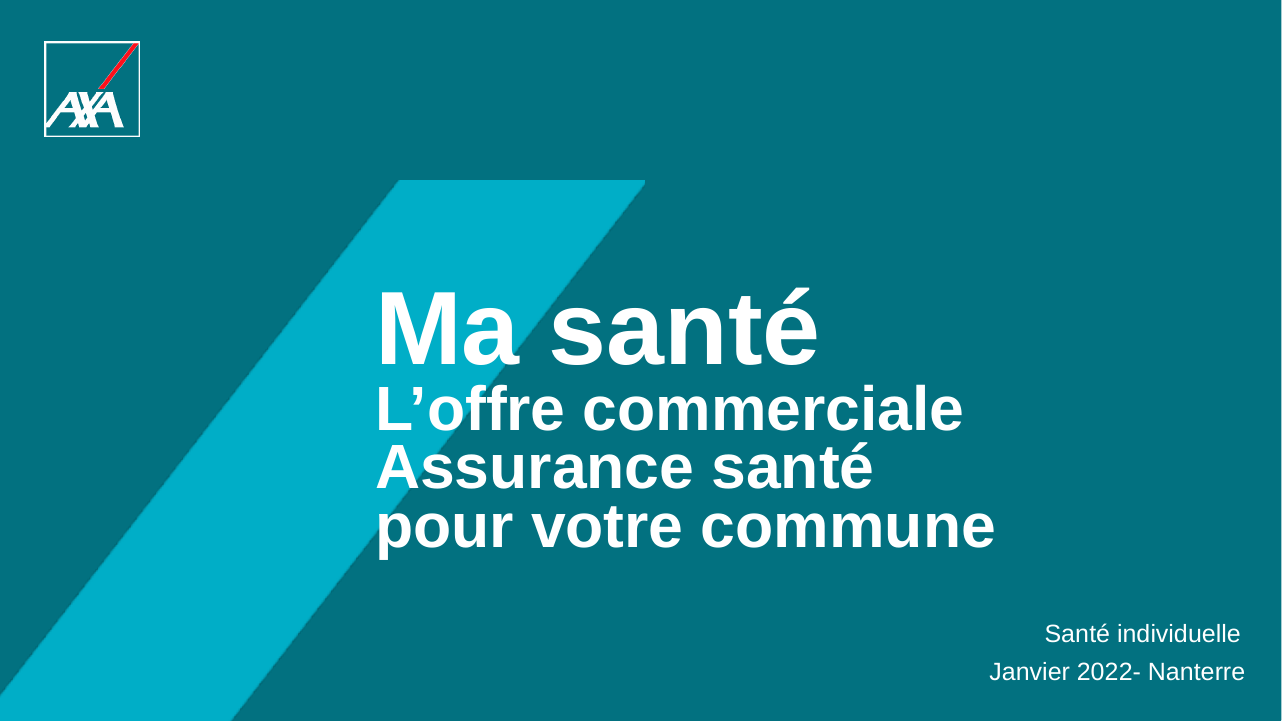

Ma santé
L’offre commerciale
Assurance santé
pour votre commune
Santé individuelle
Janvier 2022- Nanterre